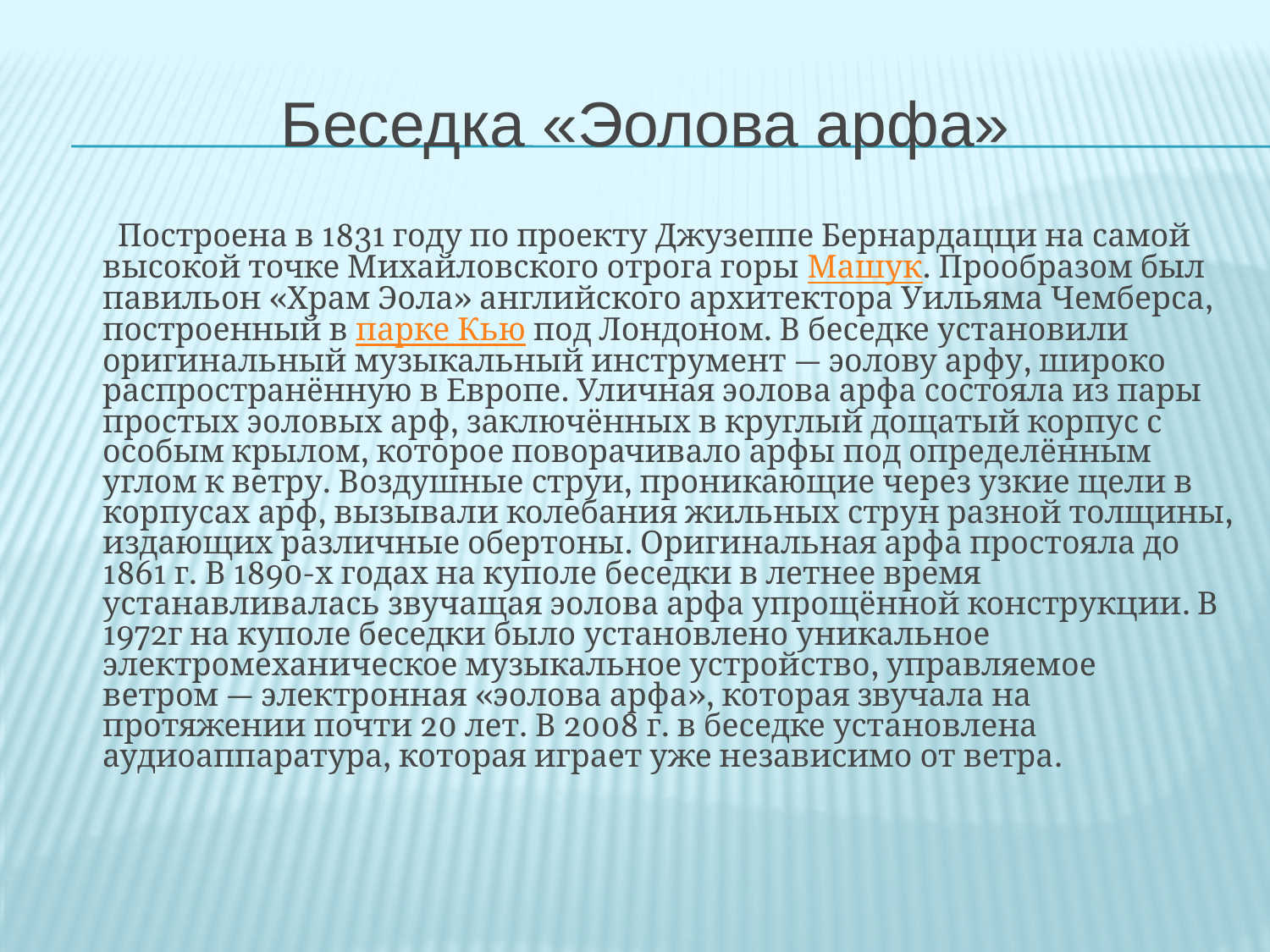

Беседка «Эолова арфа»
         Построена в 1831 году по проекту Джузеппе Бернардацци на самой высокой точке Михайловского отрога горы Машук. Прообразом был павильон «Храм Эола» английского архитектора Уильяма Чемберса, построенный в парке Кью под Лондоном. В беседке установили оригинальный музыкальный инструмент — эолову арфу, широко распространённую в Европе. Уличная эолова арфа состояла из пары простых эоловых арф, заключённых в круглый дощатый корпус с особым крылом, которое поворачивало арфы под определённым углом к ветру. Воздушные струи, проникающие через узкие щели в корпусах арф, вызывали колебания жильных струн разной толщины, издающих различные обертоны. Оригинальная арфа простояла до 1861 г. В 1890-х годах на куполе беседки в летнее время устанавливалась звучащая эолова арфа упрощённой конструкции. В 1972г на куполе беседки было установлено уникальное электромеханическое музыкальное устройство, управляемое ветром — электронная «эолова арфа», которая звучала на протяжении почти 20 лет. В 2008 г. в беседке установлена аудиоаппаратура, которая играет уже независимо от ветра.